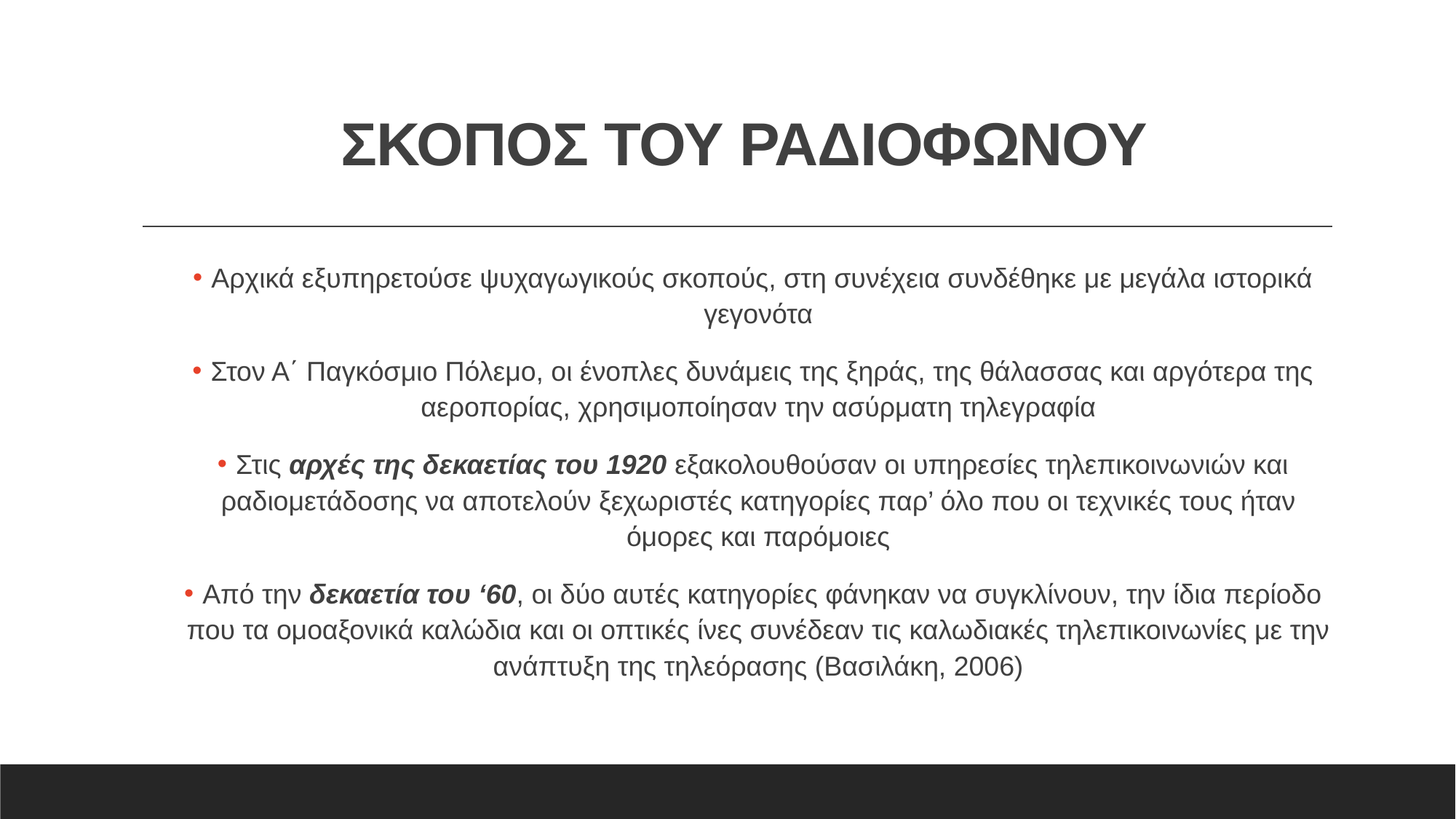

# ΣΚΟΠΟΣ ΤΟΥ ΡΑΔΙΟΦΩΝΟΥ
 Αρχικά εξυπηρετούσε ψυχαγωγικούς σκοπούς, στη συνέχεια συνδέθηκε με μεγάλα ιστορικά γεγονότα
 Στον Α΄ Παγκόσμιο Πόλεμο, οι ένοπλες δυνάμεις της ξηράς, της θάλασσας και αργότερα της αεροπορίας, χρησιμοποίησαν την ασύρματη τηλεγραφία
 Στις αρχές της δεκαετίας του 1920 εξακολουθούσαν οι υπηρεσίες τηλεπικοινωνιών και ραδιομετάδοσης να αποτελούν ξεχωριστές κατηγορίες παρ’ όλο που οι τεχνικές τους ήταν όμορες και παρόμοιες
 Από την δεκαετία του ‘60, οι δύο αυτές κατηγορίες φάνηκαν να συγκλίνουν, την ίδια περίοδο που τα ομοαξονικά καλώδια και οι οπτικές ίνες συνέδεαν τις καλωδιακές τηλεπικοινωνίες με την ανάπτυξη της τηλεόρασης (Βασιλάκη, 2006)